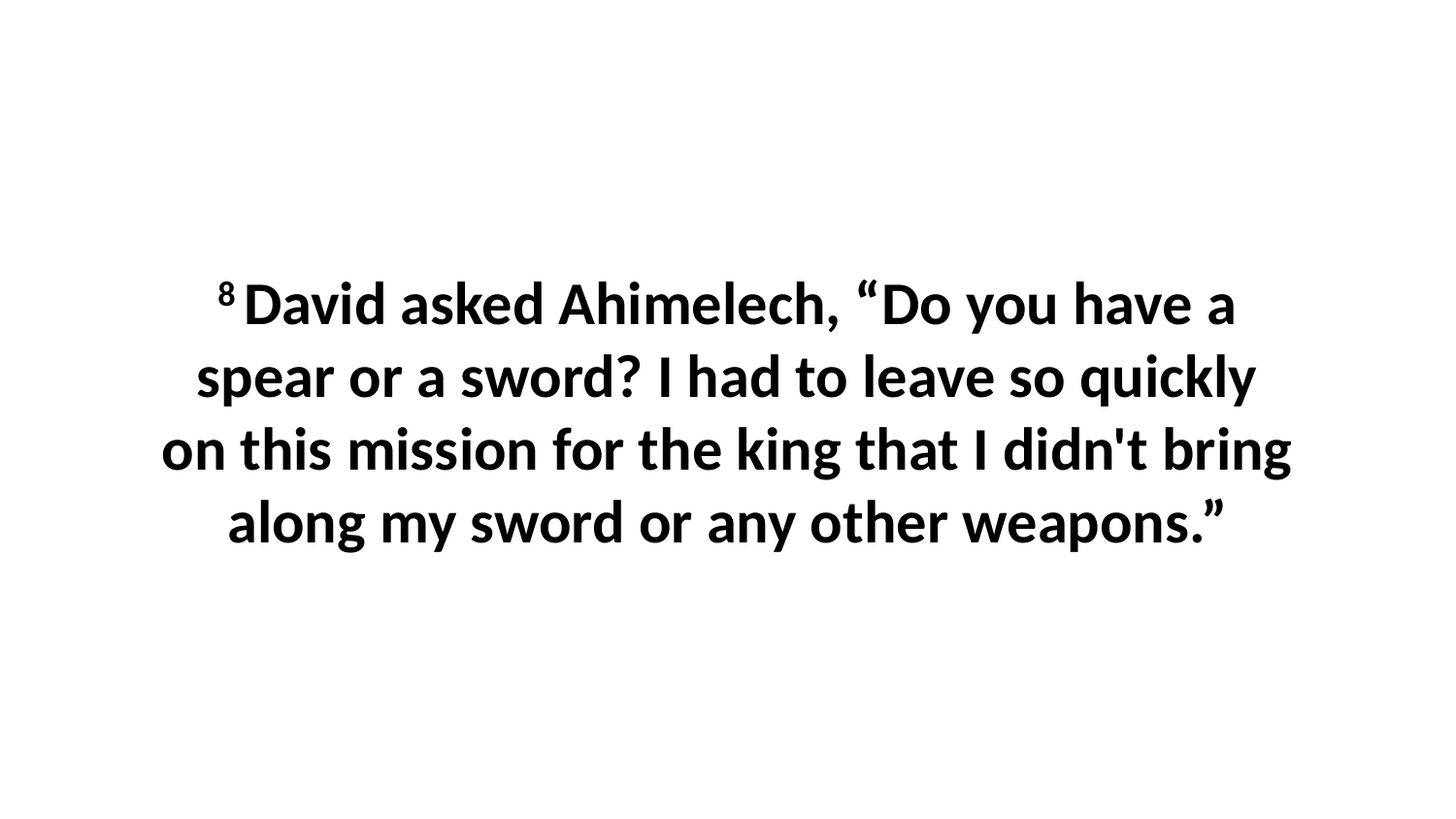

8 David asked Ahimelech, “Do you have a spear or a sword? I had to leave so quickly on this mission for the king that I didn't bring along my sword or any other weapons.”